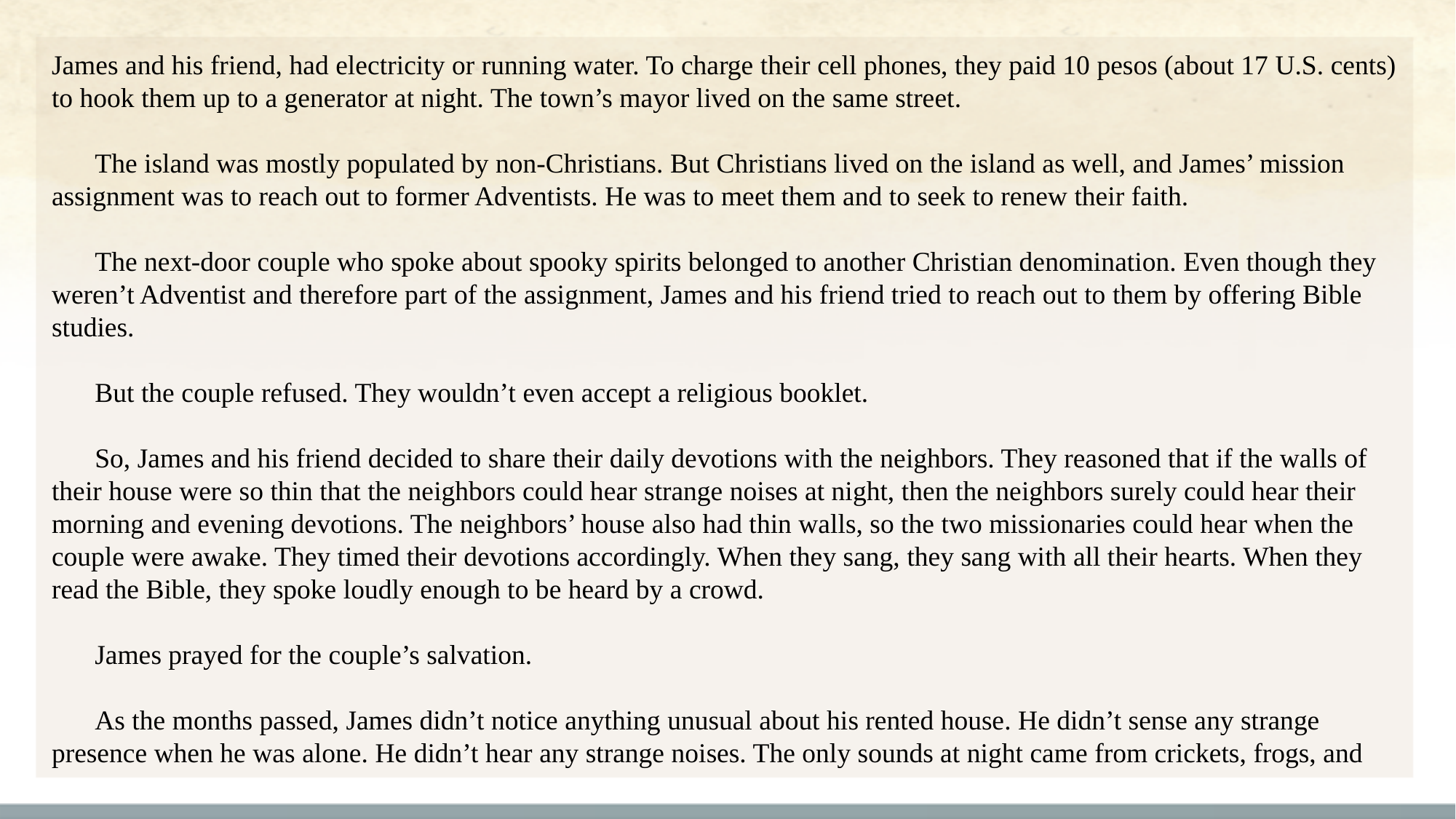

James and his friend, had electricity or running water. To charge their cell phones, they paid 10 pesos (about 17 U.S. cents) to hook them up to a generator at night. The town’s mayor lived on the same street.

The island was mostly populated by non-Christians. But Christians lived on the island as well, and James’ mission assignment was to reach out to former Adventists. He was to meet them and to seek to renew their faith.

The next-door couple who spoke about spooky spirits belonged to another Christian denomination. Even though they weren’t Adventist and therefore part of the assignment, James and his friend tried to reach out to them by offering Bible studies.

But the couple refused. They wouldn’t even accept a religious booklet.

So, James and his friend decided to share their daily devotions with the neighbors. They reasoned that if the walls of their house were so thin that the neighbors could hear strange noises at night, then the neighbors surely could hear their morning and evening devotions. The neighbors’ house also had thin walls, so the two missionaries could hear when the couple were awake. They timed their devotions accordingly. When they sang, they sang with all their hearts. When they read the Bible, they spoke loudly enough to be heard by a crowd.

James prayed for the couple’s salvation.

As the months passed, James didn’t notice anything unusual about his rented house. He didn’t sense any strange presence when he was alone. He didn’t hear any strange noises. The only sounds at night came from crickets, frogs, and